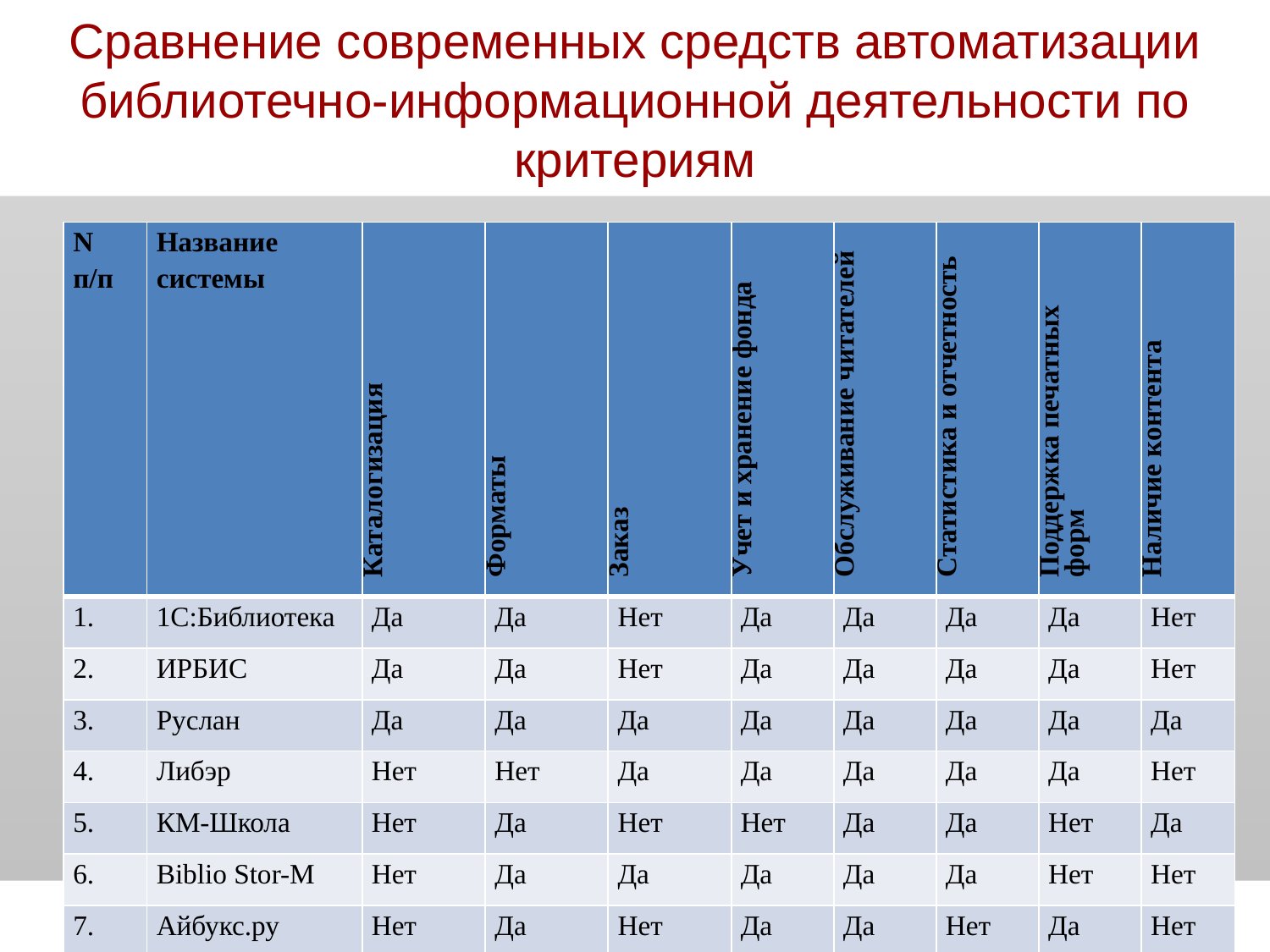

# Сравнение современных средств автоматизации библиотечно-информационной деятельности по критериям
| N п/п | Название системы | Каталогизация | Форматы | Заказ | Учет и хранение фонда | Обслуживание читателей | Статистика и отчетность | Поддержка печатных форм | Наличие контента |
| --- | --- | --- | --- | --- | --- | --- | --- | --- | --- |
| 1. | 1С:Библиотека | Да | Да | Нет | Да | Да | Да | Да | Нет |
| 2. | ИРБИС | Да | Да | Нет | Да | Да | Да | Да | Нет |
| 3. | Руслан | Да | Да | Да | Да | Да | Да | Да | Да |
| 4. | Либэр | Нет | Нет | Да | Да | Да | Да | Да | Нет |
| 5. | КМ-Школа | Нет | Да | Нет | Нет | Да | Да | Нет | Да |
| 6. | Biblio Stor-M | Нет | Да | Да | Да | Да | Да | Нет | Нет |
| 7. | Айбукс.ру | Нет | Да | Нет | Да | Да | Нет | Да | Нет |
| 8. | МАРК | Да | Да | Да | Да | Да | Да | Да | Нет |